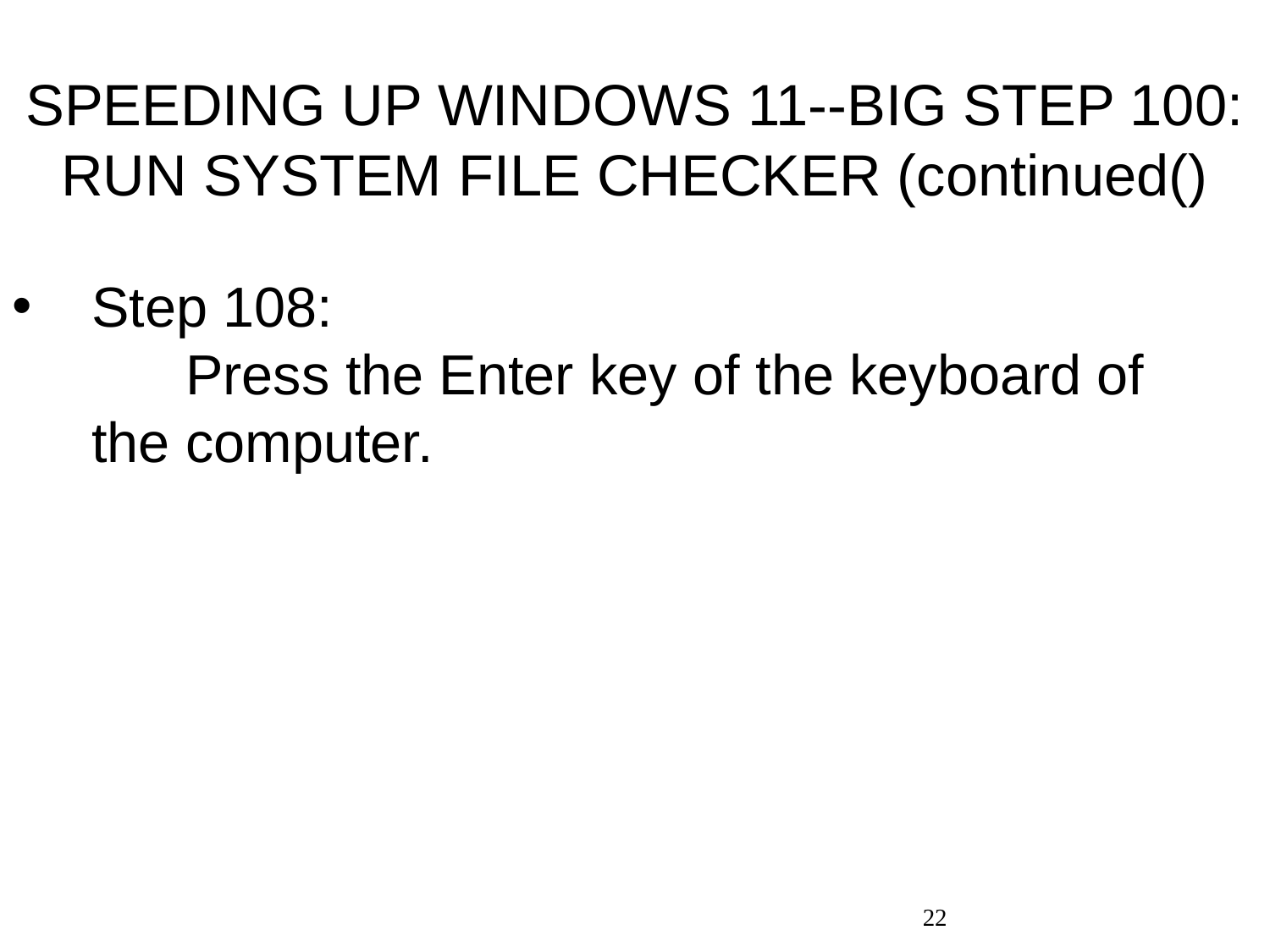

# SPEEDING UP WINDOWS 11--BIG STEP 100: RUN SYSTEM FILE CHECKER (continued()
Step 108:                                                             Press the Enter key of the keyboard of the computer.

22